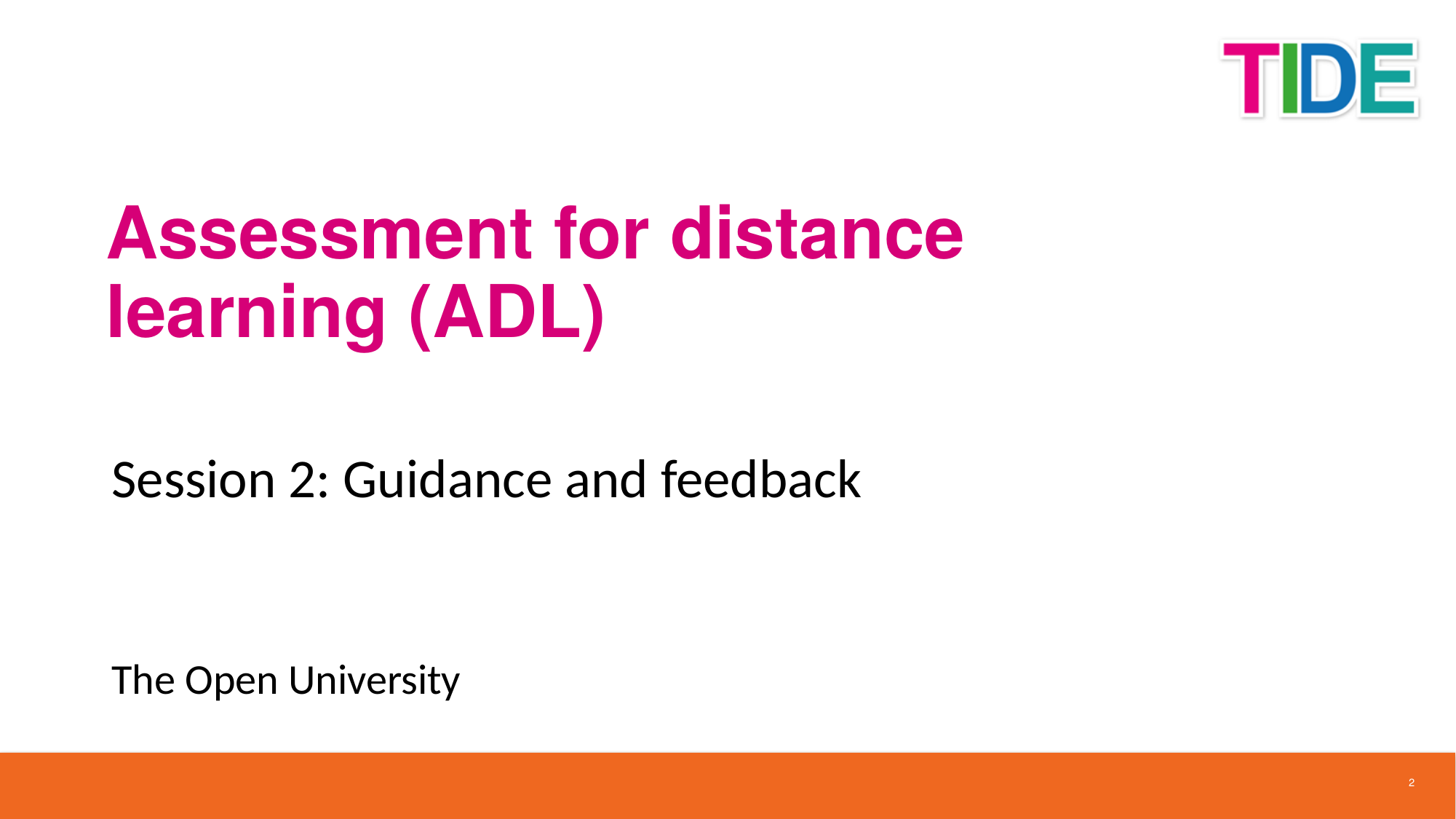

# Assessment for distance learning (ADL)
Session 2: Guidance and feedback

The Open University
2